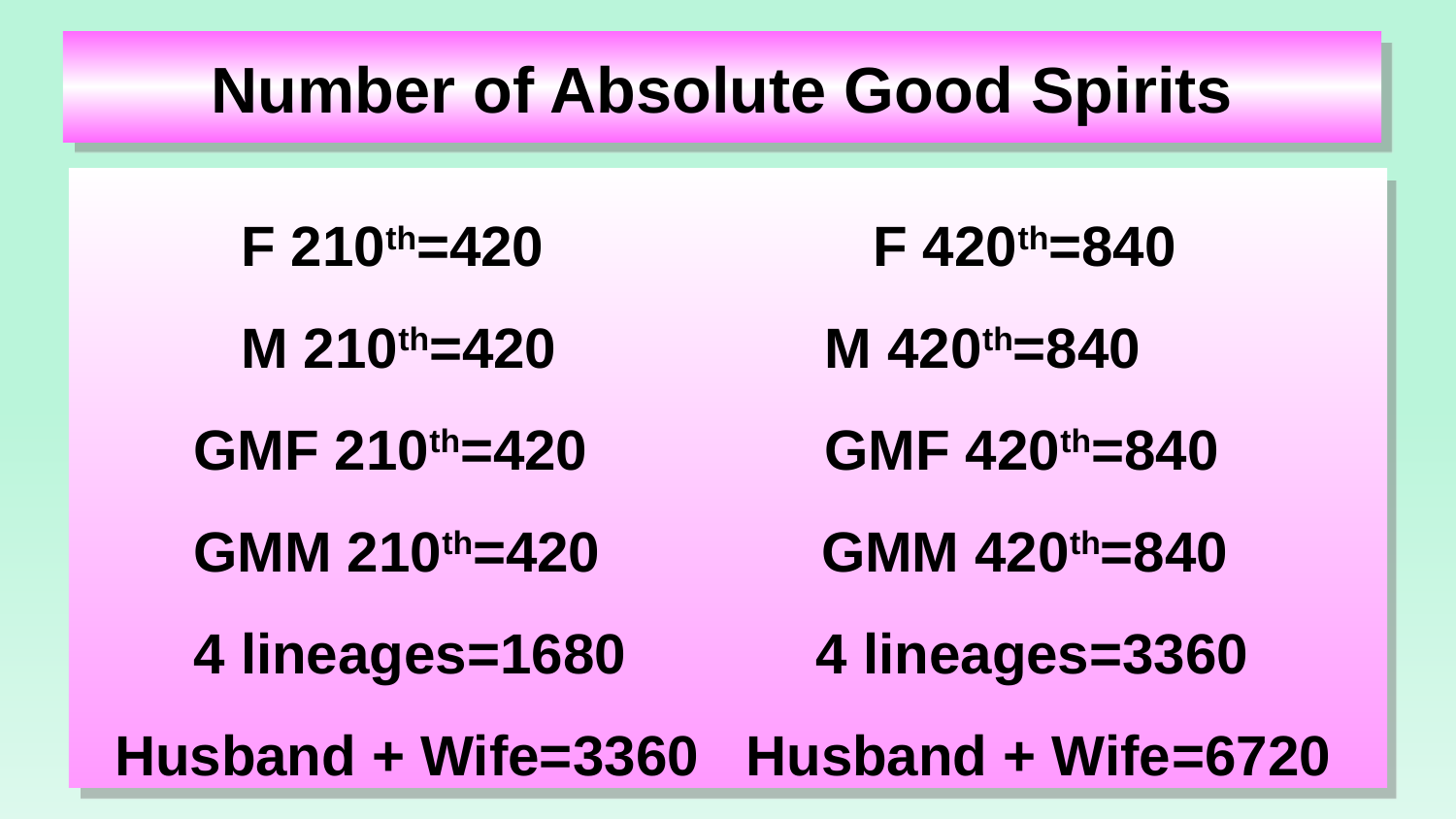

Number of Absolute Good Spirits

          F 210th=420                       F 420th=840
          M 210th=420                 M 420th=840
       GMF 210th=420               GMF 420th=840
       GMM 210th=420              GMM 420th=840
       4 lineages=1680            4 lineages=3360
  Husband + Wife=3360   Husband + Wife=6720